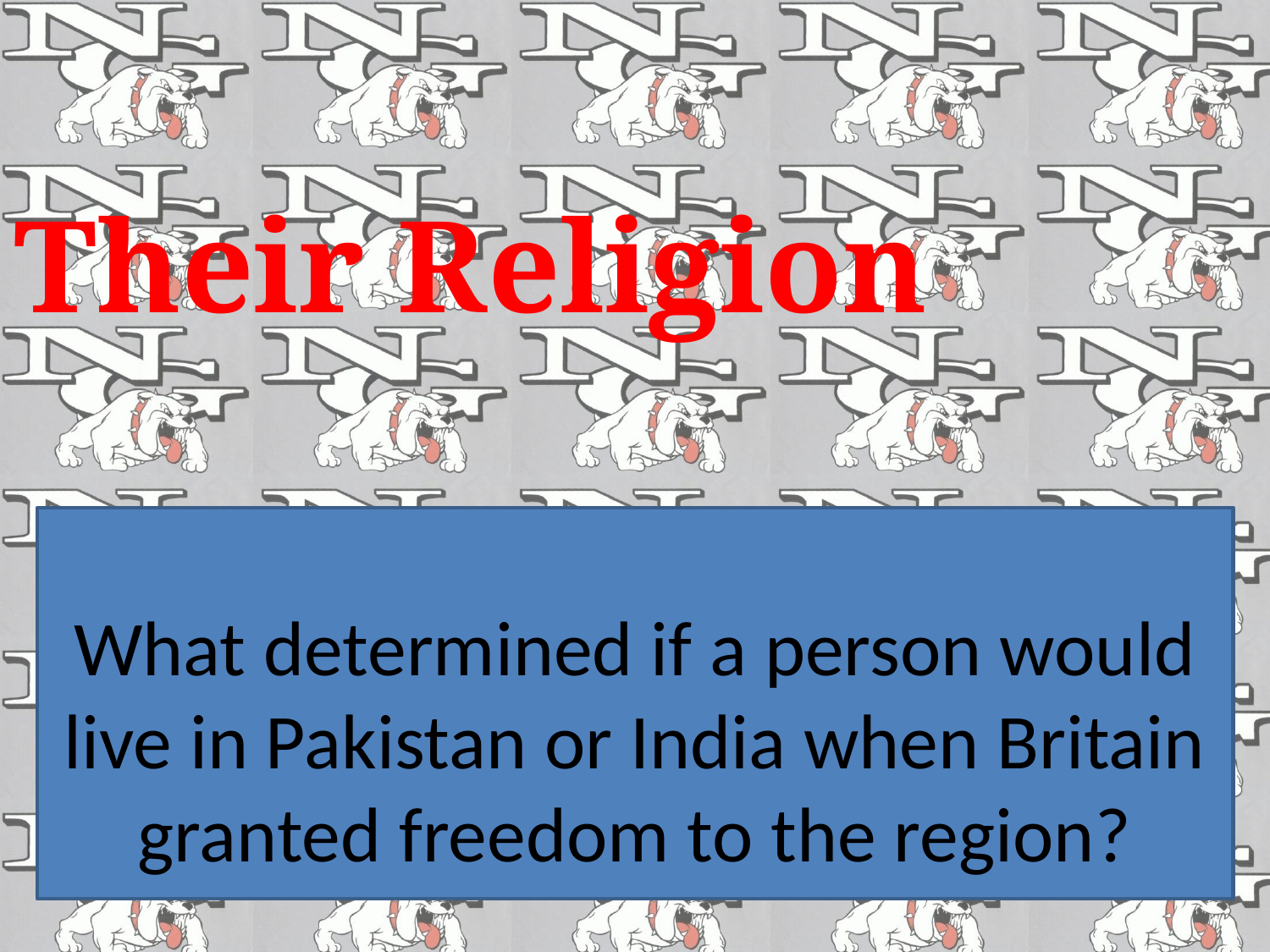

Their Religion

# What determined if a person would live in Pakistan or India when Britain granted freedom to the region?